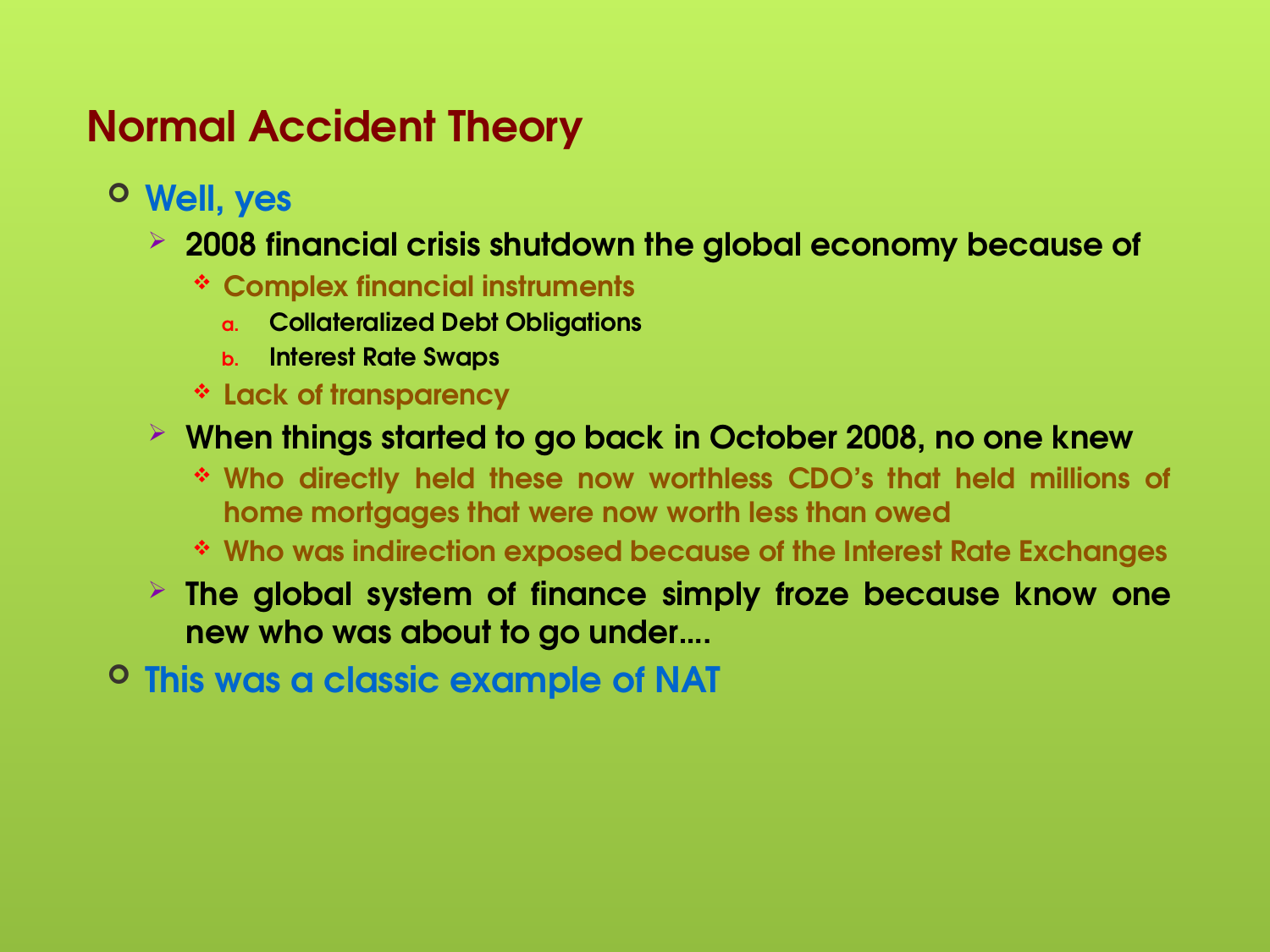

# Normal Accident Theory
Well, yes
2008 financial crisis shutdown the global economy because of
Complex financial instruments
Collateralized Debt Obligations
Interest Rate Swaps
Lack of transparency
When things started to go back in October 2008, no one knew
Who directly held these now worthless CDO’s that held millions of home mortgages that were now worth less than owed
Who was indirection exposed because of the Interest Rate Exchanges
The global system of finance simply froze because know one new who was about to go under….
This was a classic example of NAT